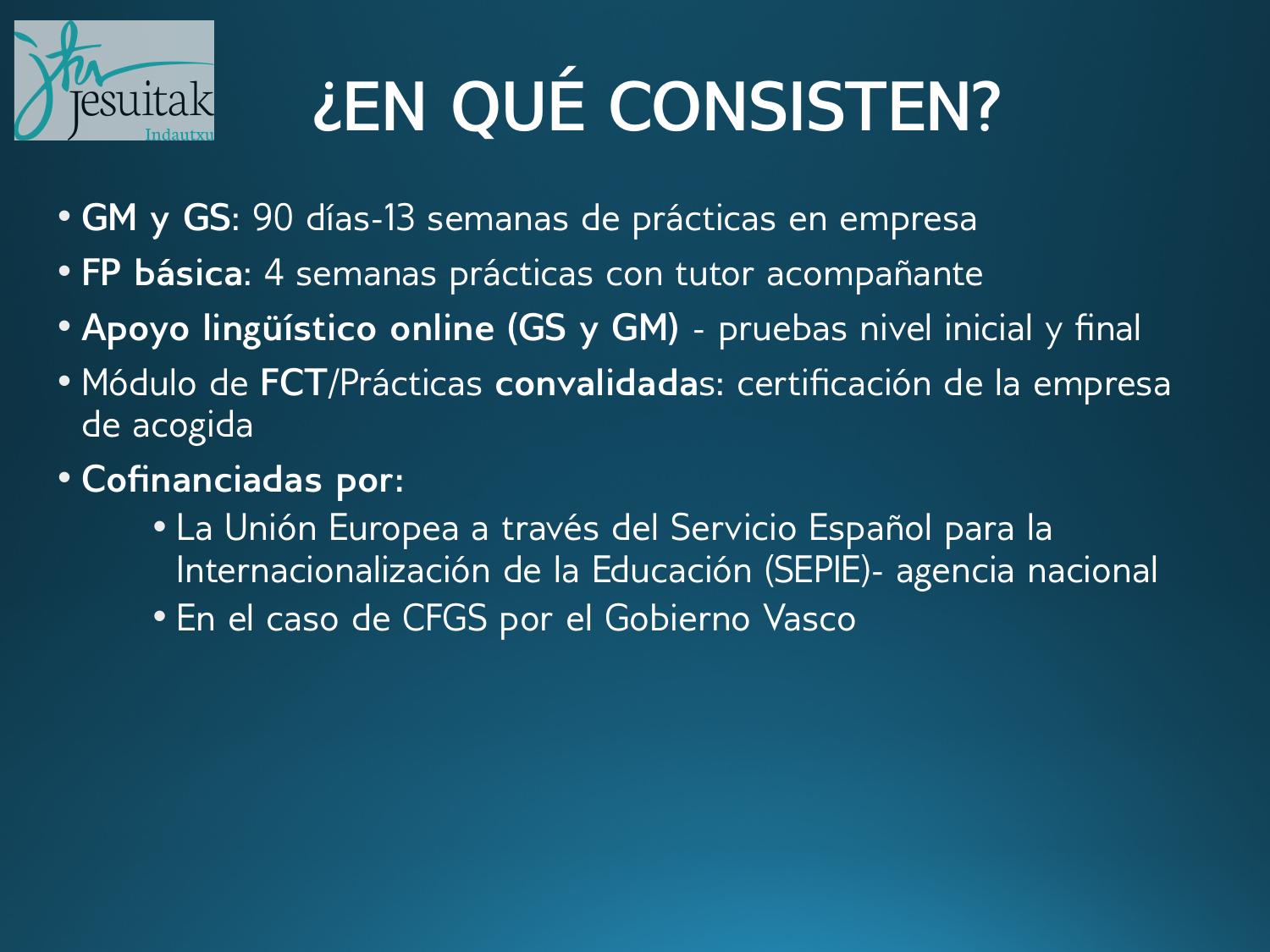

# ¿EN QUÉ CONSISTEN?
GM y GS: 90 días-13 semanas de prácticas en empresa
FP básica: 4 semanas prácticas con tutor acompañante
Apoyo lingüístico online (GS y GM) - pruebas nivel inicial y final
Módulo de FCT/Prácticas convalidadas: certificación de la empresa de acogida
Cofinanciadas por:
La Unión Europea a través del Servicio Español para la Internacionalización de la Educación (SEPIE)- agencia nacional
En el caso de CFGS por el Gobierno Vasco